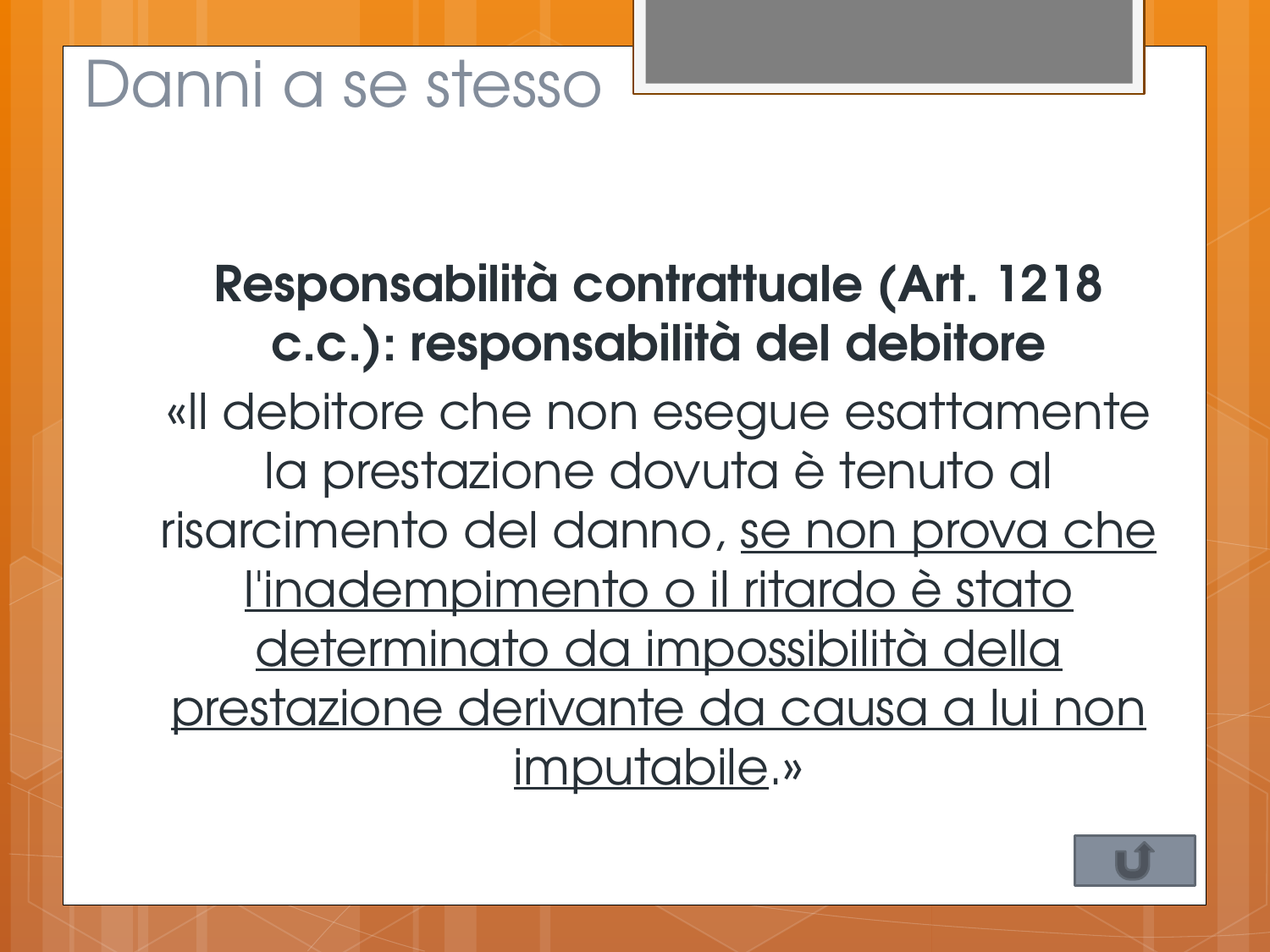

# Danni a se stesso
Responsabilità contrattuale (Art. 1218 c.c.): responsabilità del debitore
«Il debitore che non esegue esattamente la prestazione dovuta è tenuto al risarcimento del danno, se non prova che l'inadempimento o il ritardo è stato determinato da impossibilità della prestazione derivante da causa a lui non imputabile.»